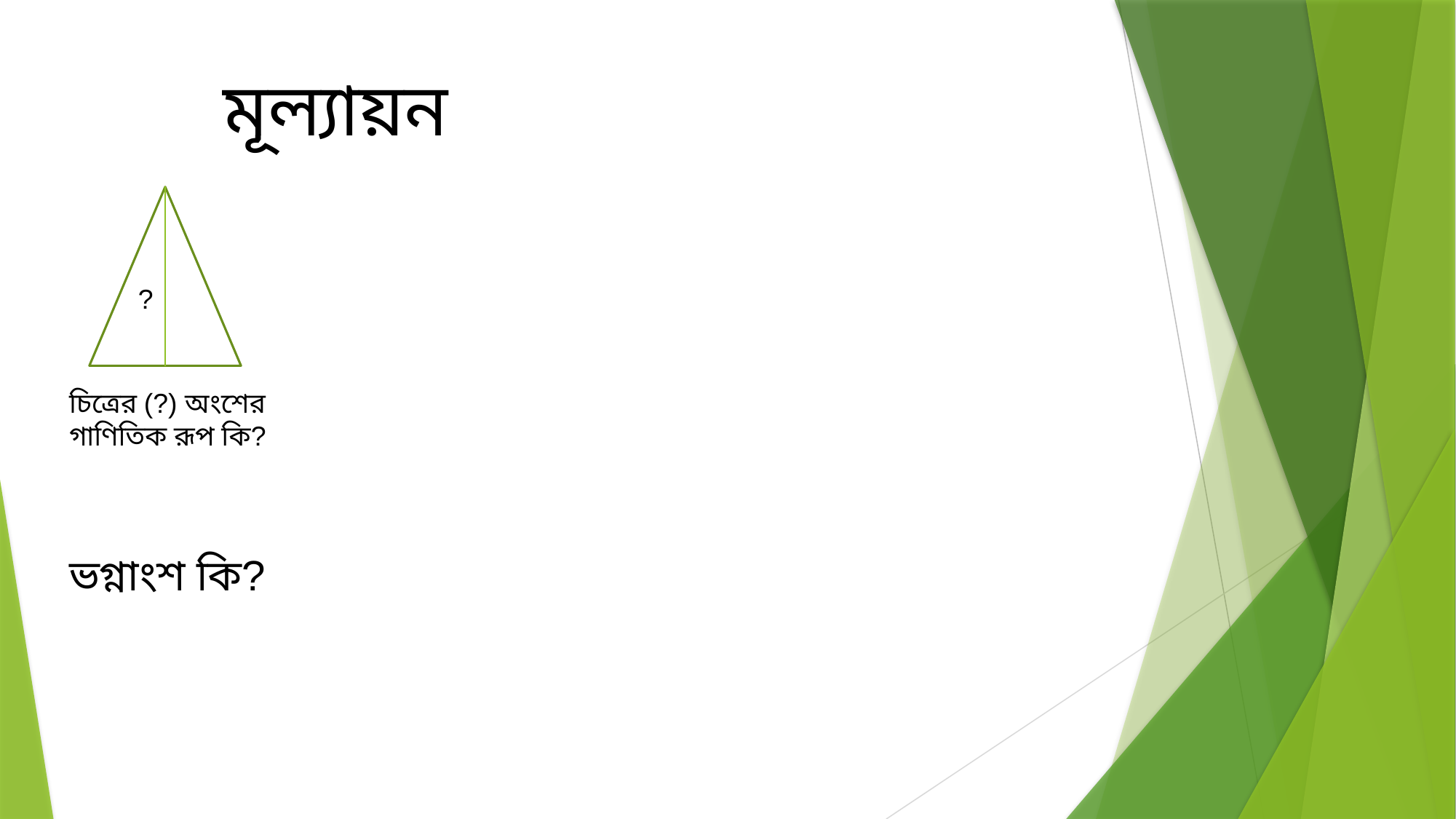

মূল্যায়ন

?

চিত্রের (?) অংশের গাণিতিক রূপ কি?
ভগ্নাংশ কি?